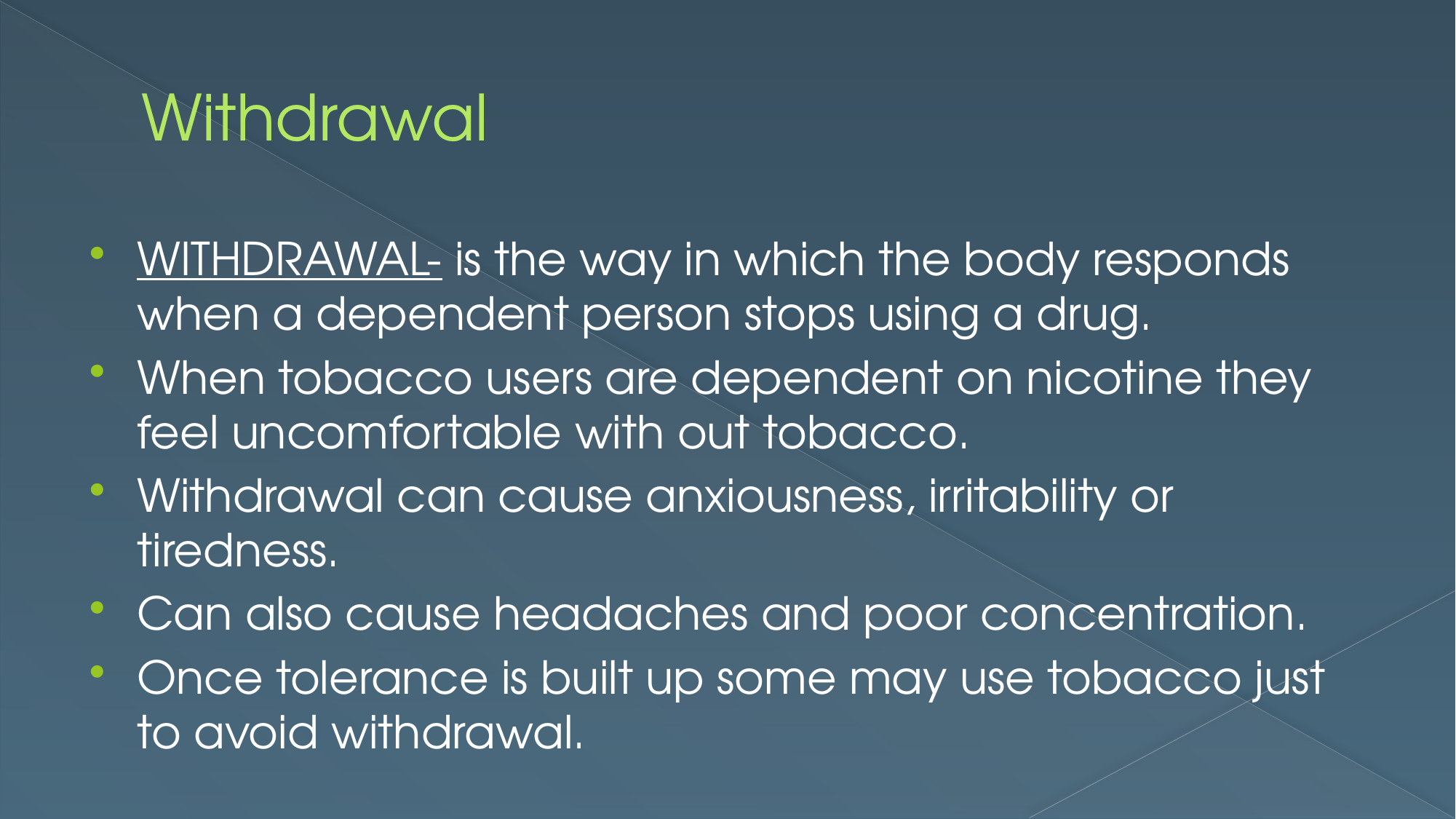

# Withdrawal
WITHDRAWAL- is the way in which the body responds when a dependent person stops using a drug.
When tobacco users are dependent on nicotine they feel uncomfortable with out tobacco.
Withdrawal can cause anxiousness, irritability or tiredness.
Can also cause headaches and poor concentration.
Once tolerance is built up some may use tobacco just to avoid withdrawal.